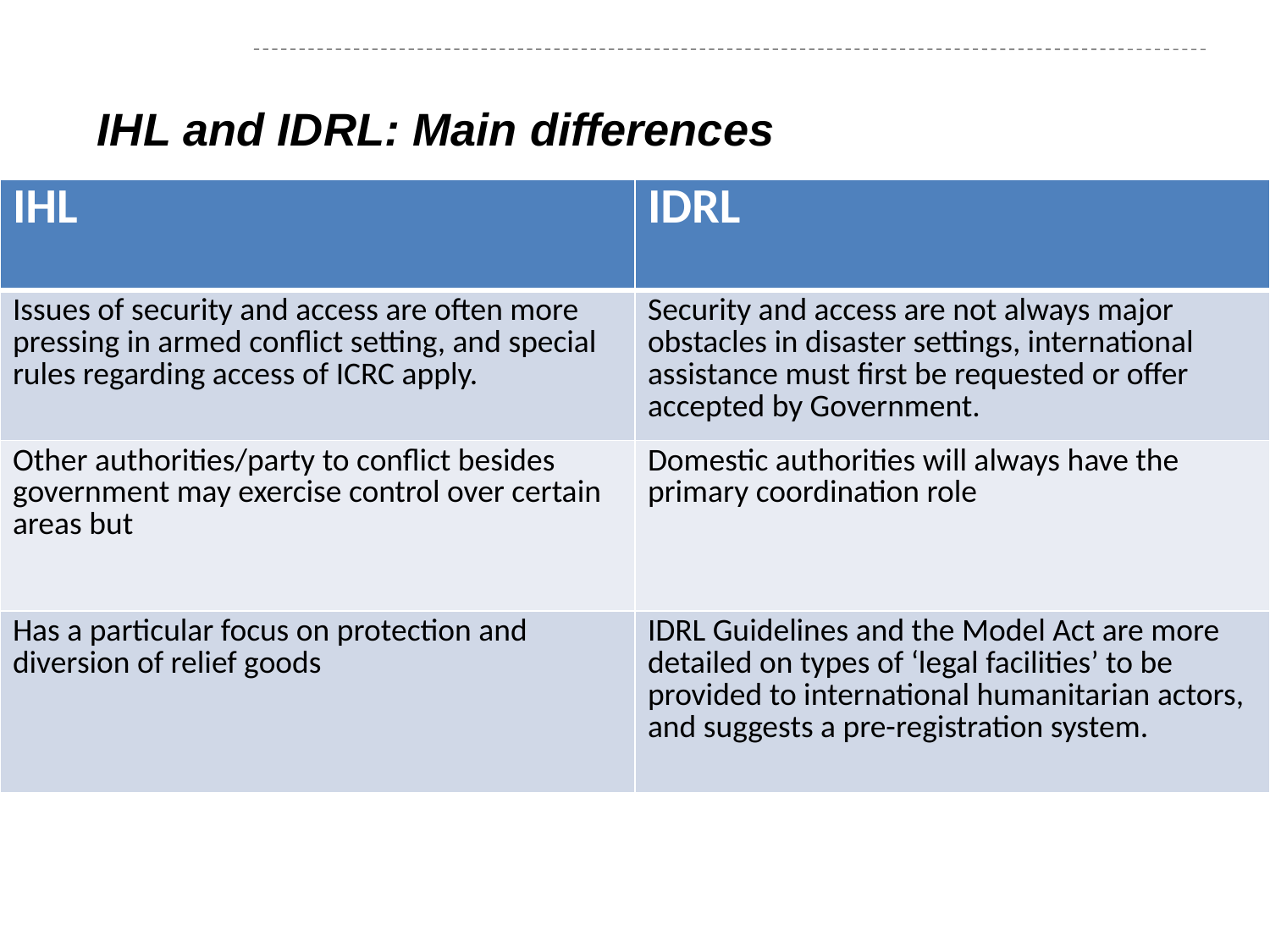

# IHL and IDRL: Main differences
| IHL | IDRL |
| --- | --- |
| Issues of security and access are often more pressing in armed conflict setting, and special rules regarding access of ICRC apply. | Security and access are not always major obstacles in disaster settings, international assistance must first be requested or offer accepted by Government. |
| Other authorities/party to conflict besides government may exercise control over certain areas but | Domestic authorities will always have the primary coordination role |
| Has a particular focus on protection and diversion of relief goods | IDRL Guidelines and the Model Act are more detailed on types of ‘legal facilities’ to be provided to international humanitarian actors, and suggests a pre-registration system. |